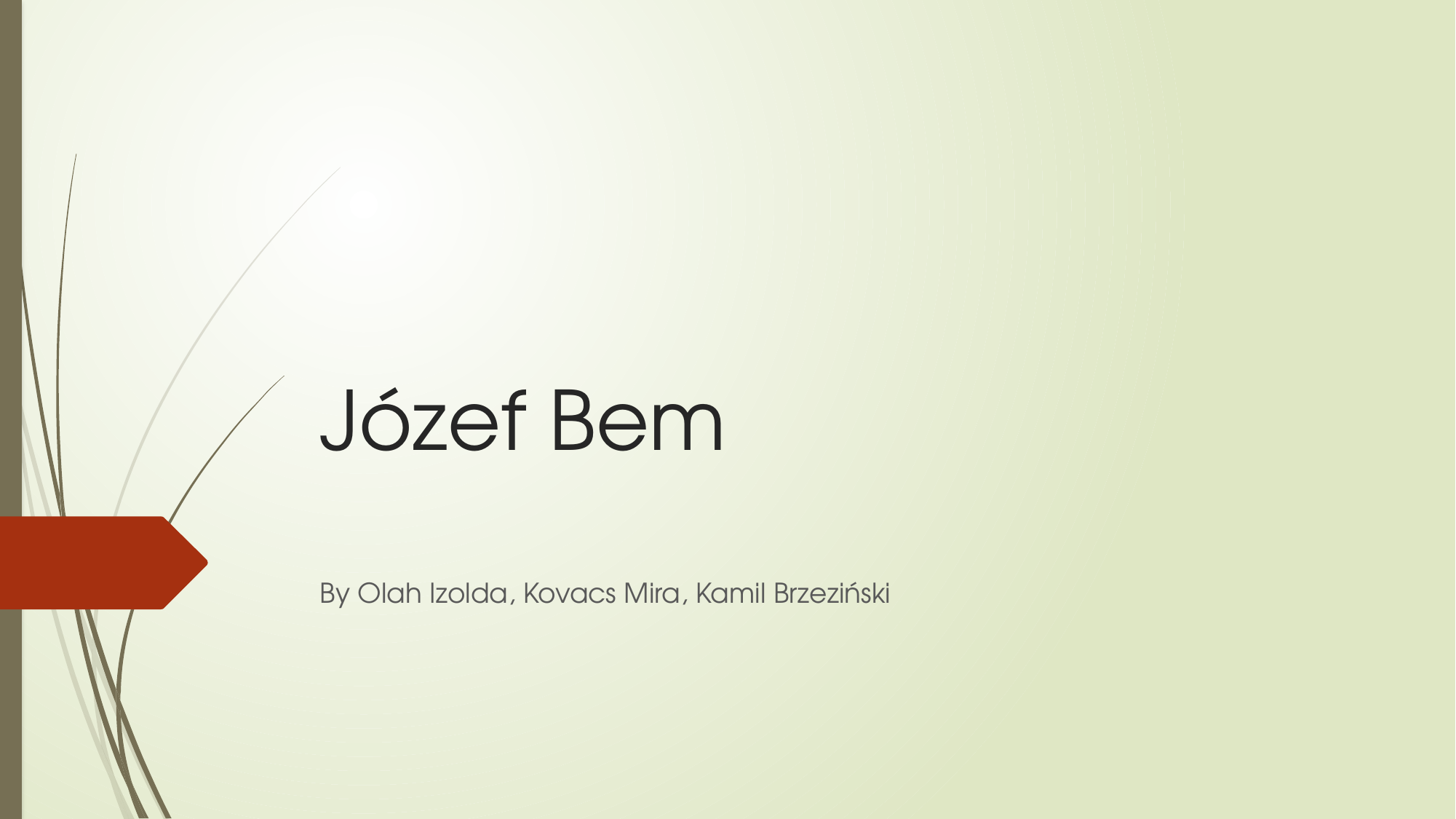

# Józef Bem
By Olah Izolda, Kovacs Mira, Kamil Brzeziński